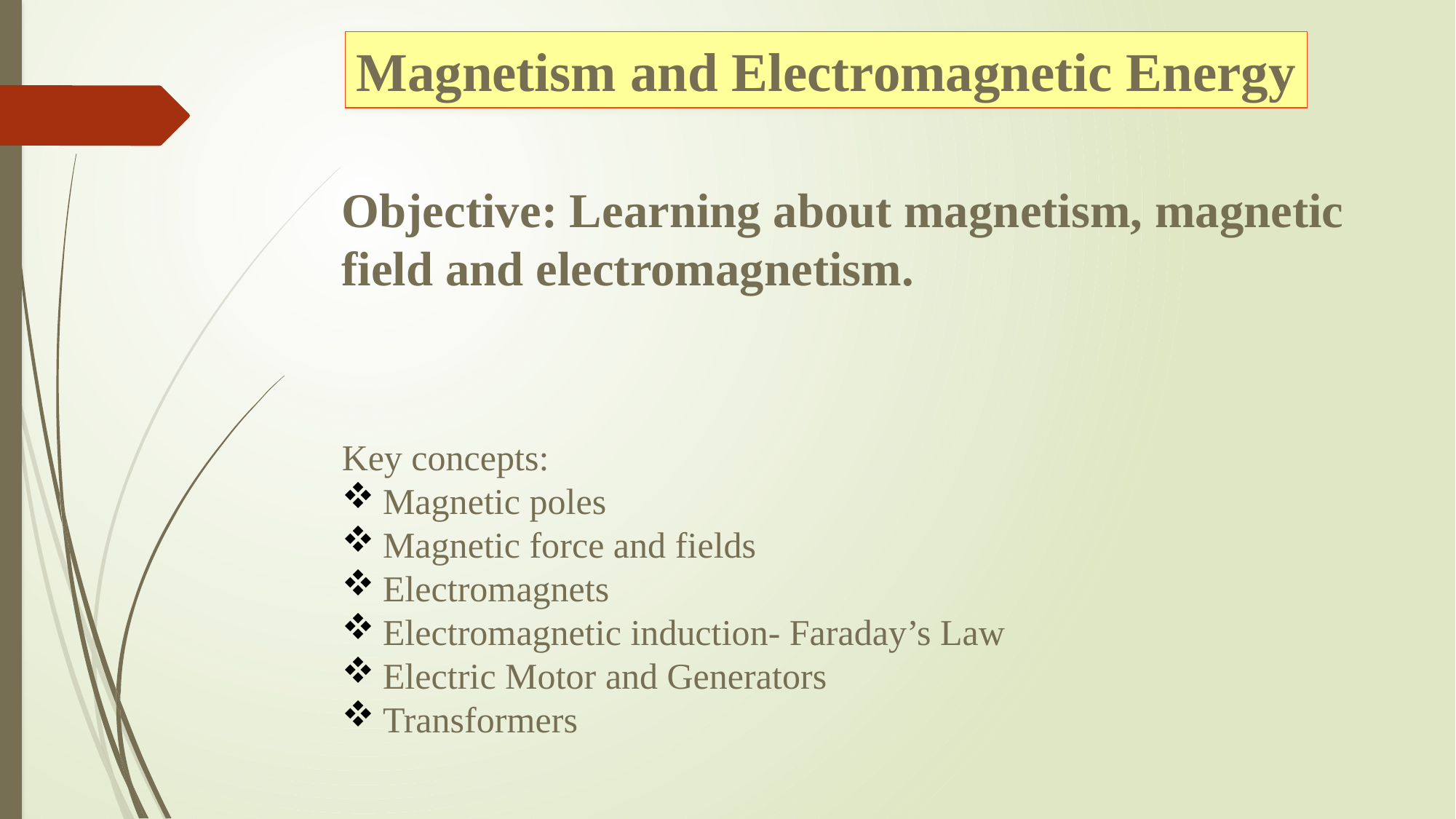

Magnetism and Electromagnetic Energy
Objective: Learning about magnetism, magnetic field and electromagnetism.
Key concepts:
Magnetic poles
Magnetic force and fields
Electromagnets
Electromagnetic induction- Faraday’s Law
Electric Motor and Generators
Transformers